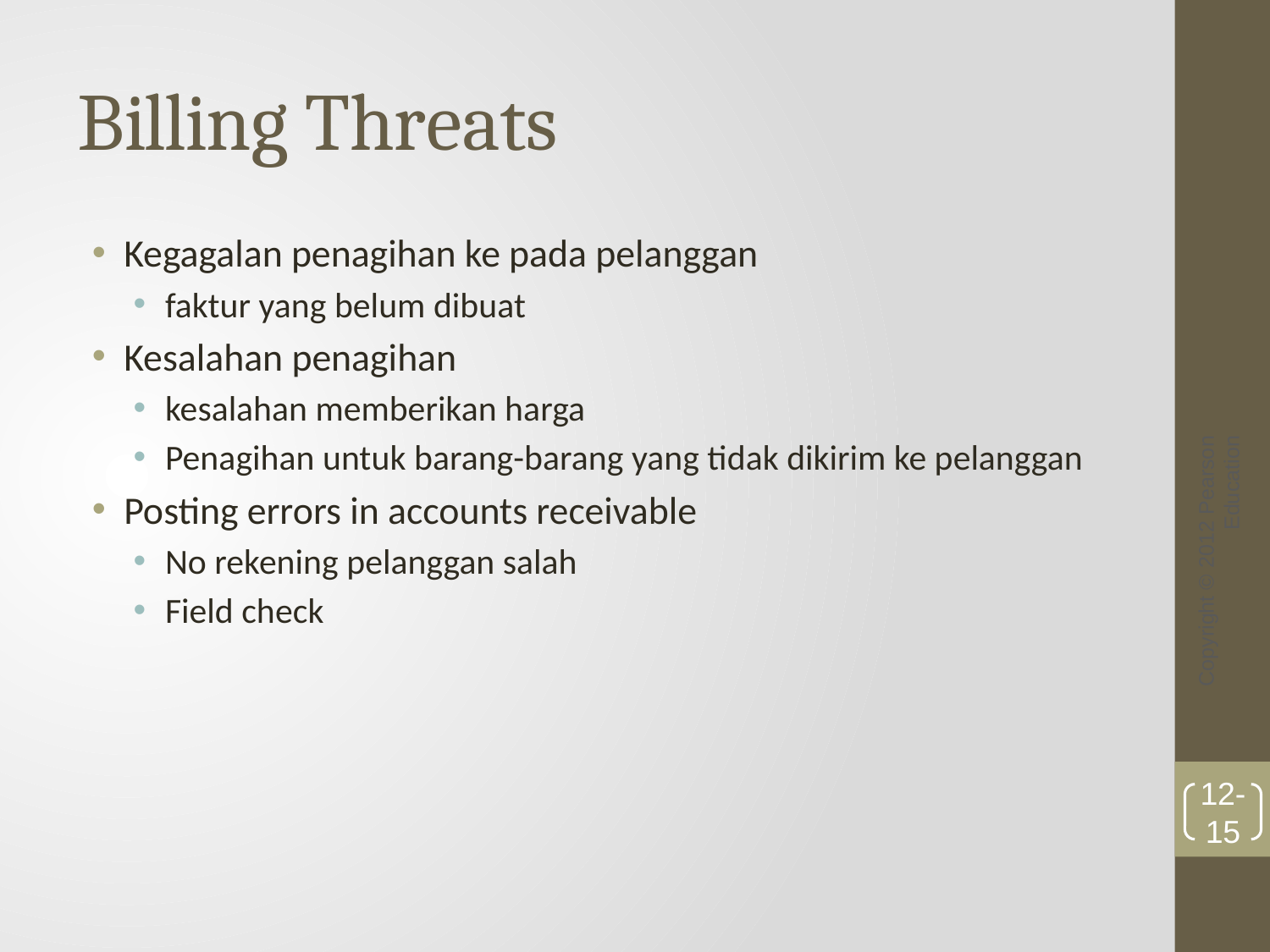

# Billing Threats
Kegagalan penagihan ke pada pelanggan
faktur yang belum dibuat
Kesalahan penagihan
kesalahan memberikan harga
Penagihan untuk barang-barang yang tidak dikirim ke pelanggan
Posting errors in accounts receivable
No rekening pelanggan salah
Field check
Copyright © 2012 Pearson Education
12-15